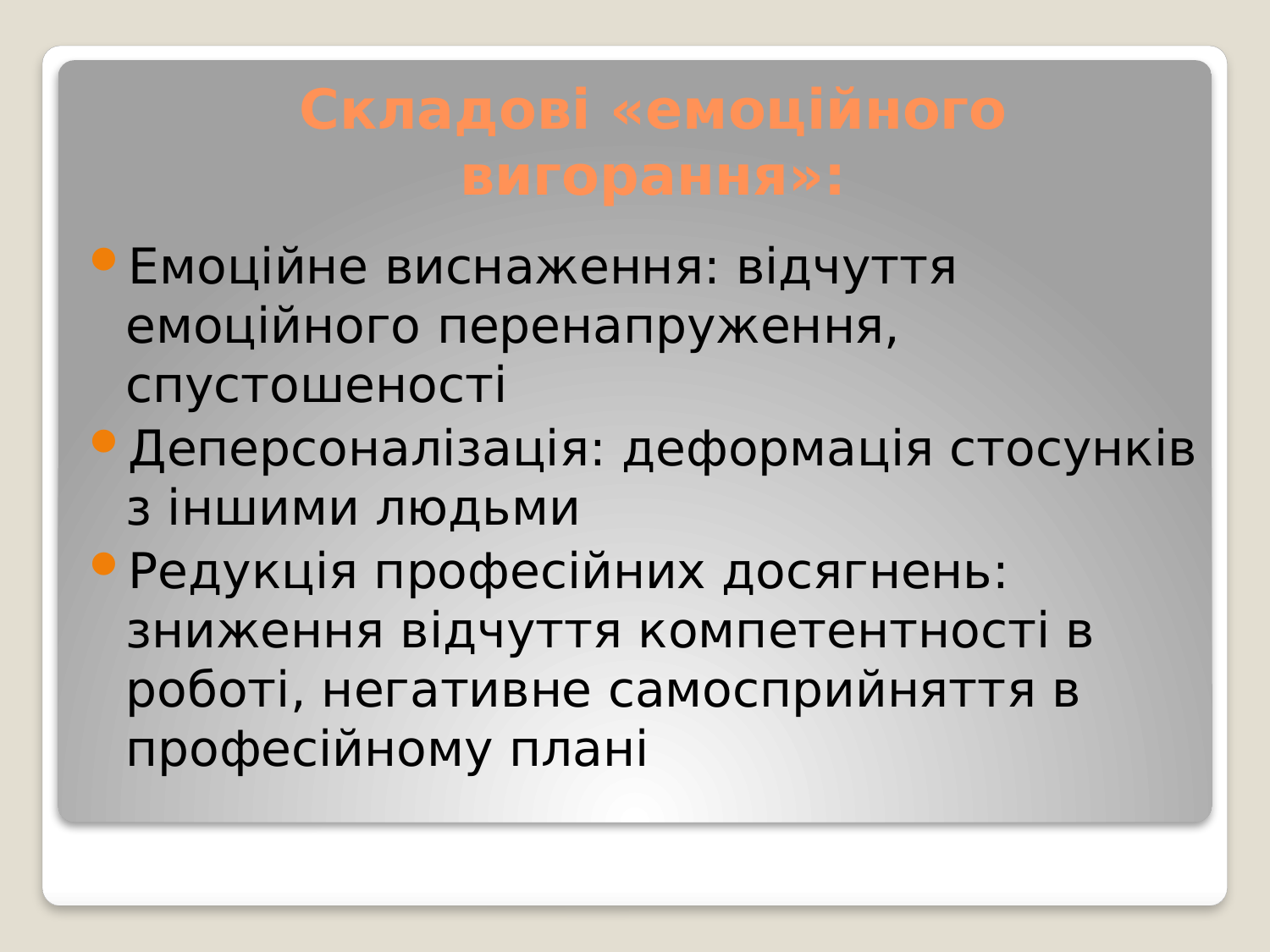

# Складові «емоційного вигорання»:
Емоційне виснаження: відчуття емоційного перенапруження, спустошеності
Деперсоналізація: деформація стосунків з іншими людьми
Редукція професійних досягнень: зниження відчуття компетентності в роботі, негативне самосприйняття в професійному плані